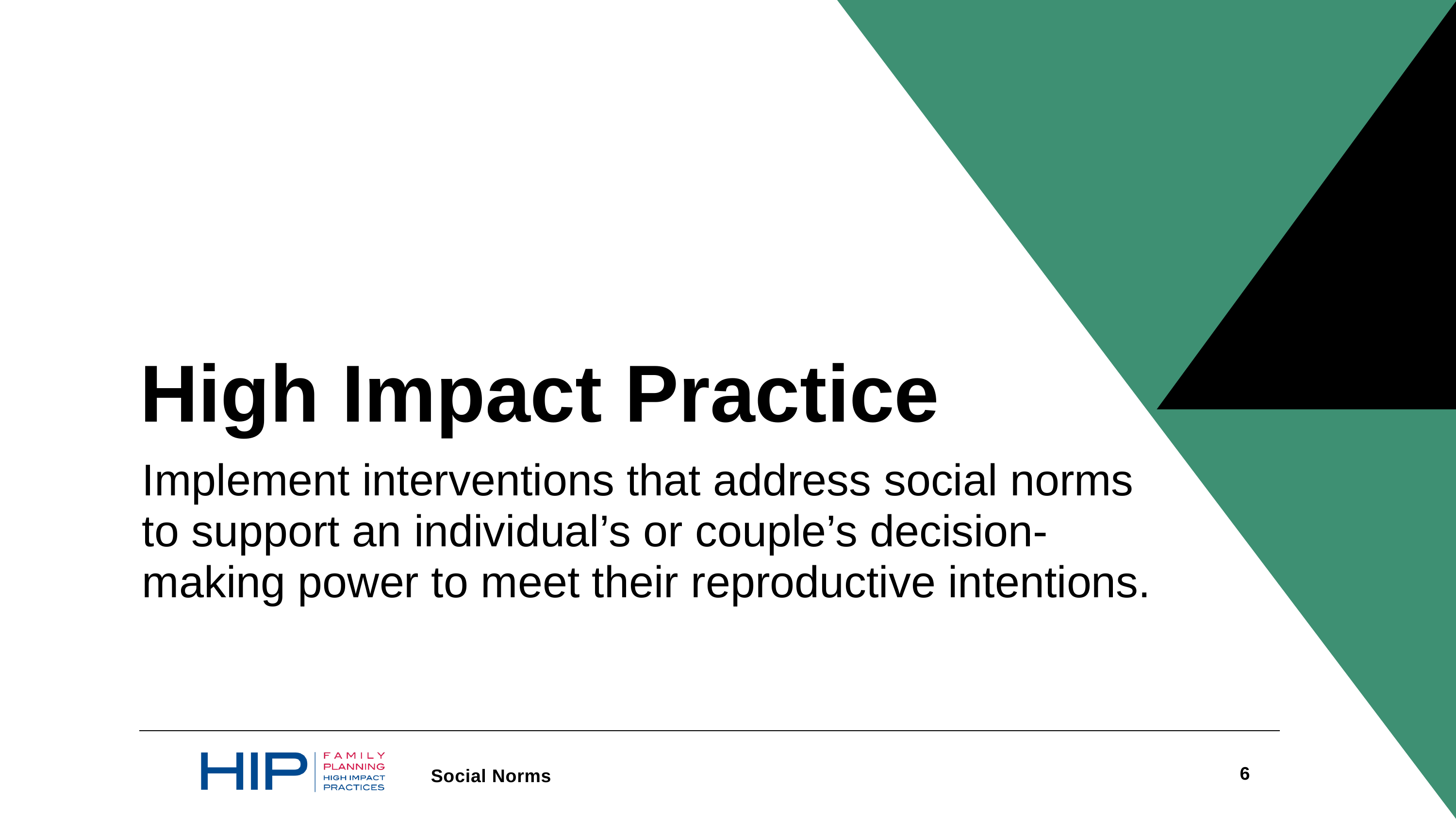

High Impact Practice
Implement interventions that address social norms to support an individual’s or couple’s decision-making power to meet their reproductive intentions.
6